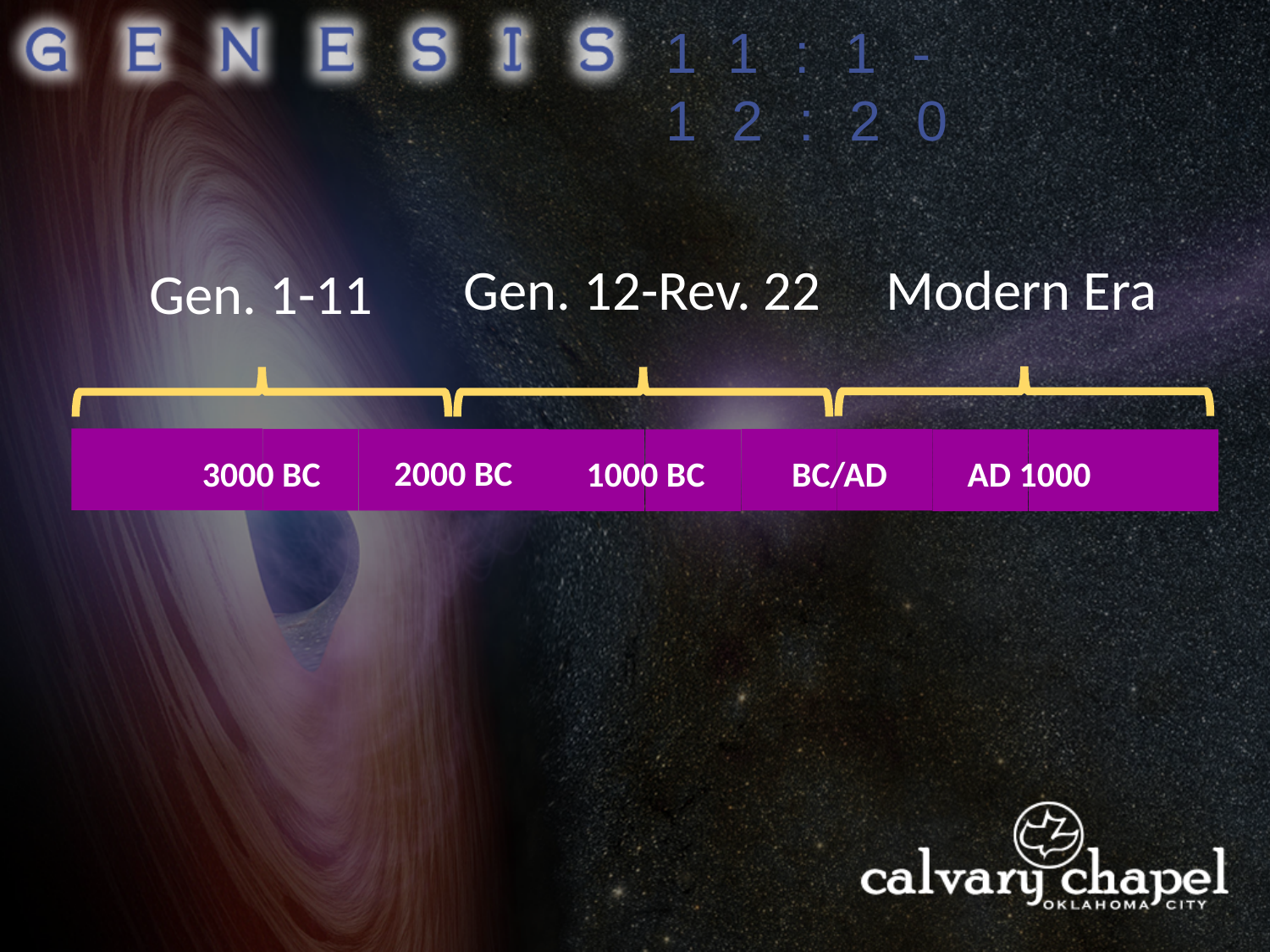

11:1-12:20

Modern Era
Gen. 12-Rev. 22
Gen. 1-11

2000 BC
AD 1000
1000 BC
3000 BC
BC/AD